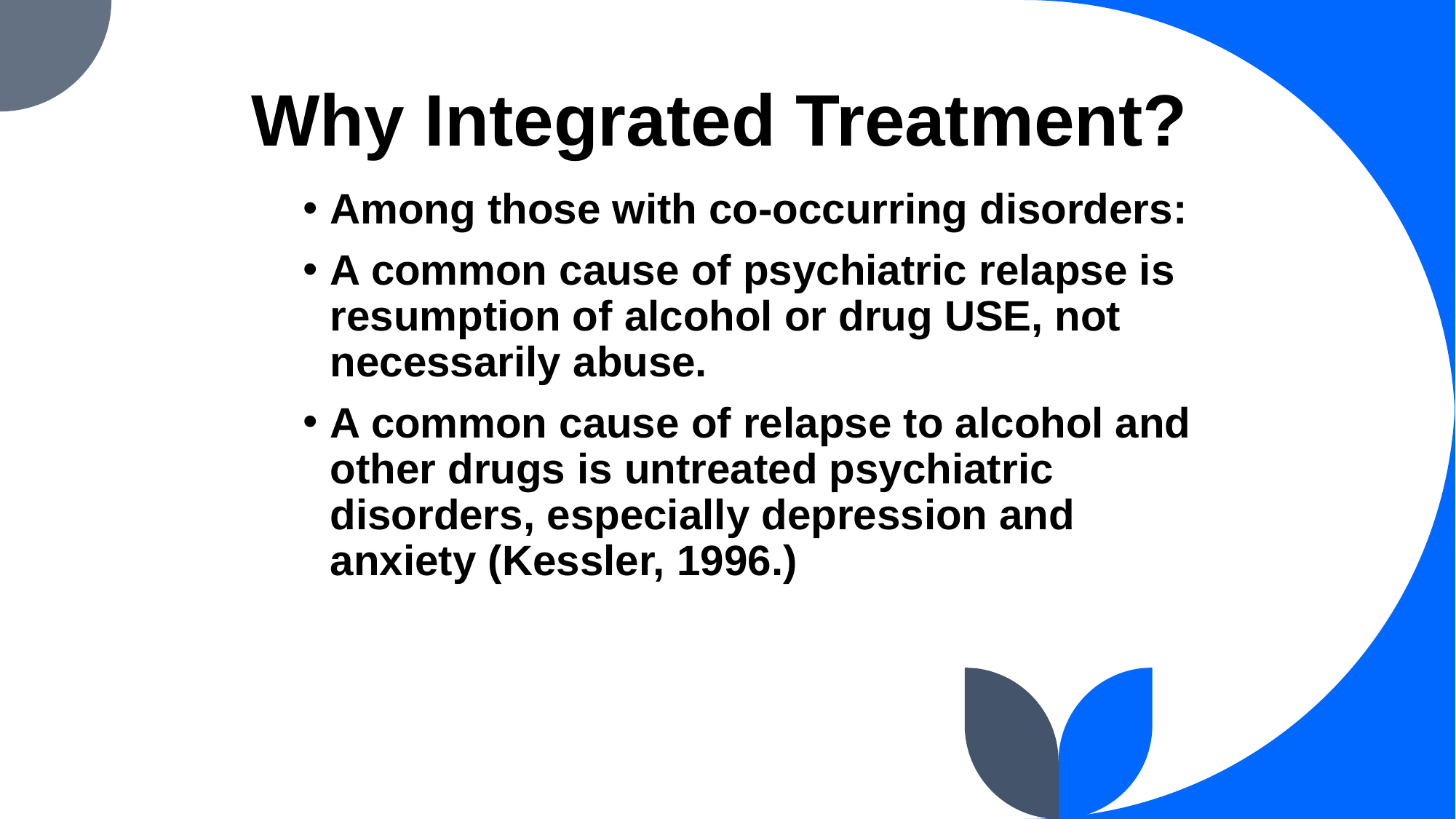

# Why Integrated Treatment?
Among those with co-occurring disorders:
A common cause of psychiatric relapse is resumption of alcohol or drug USE, not necessarily abuse.
A common cause of relapse to alcohol and other drugs is untreated psychiatric disorders, especially depression and anxiety (Kessler, 1996.)